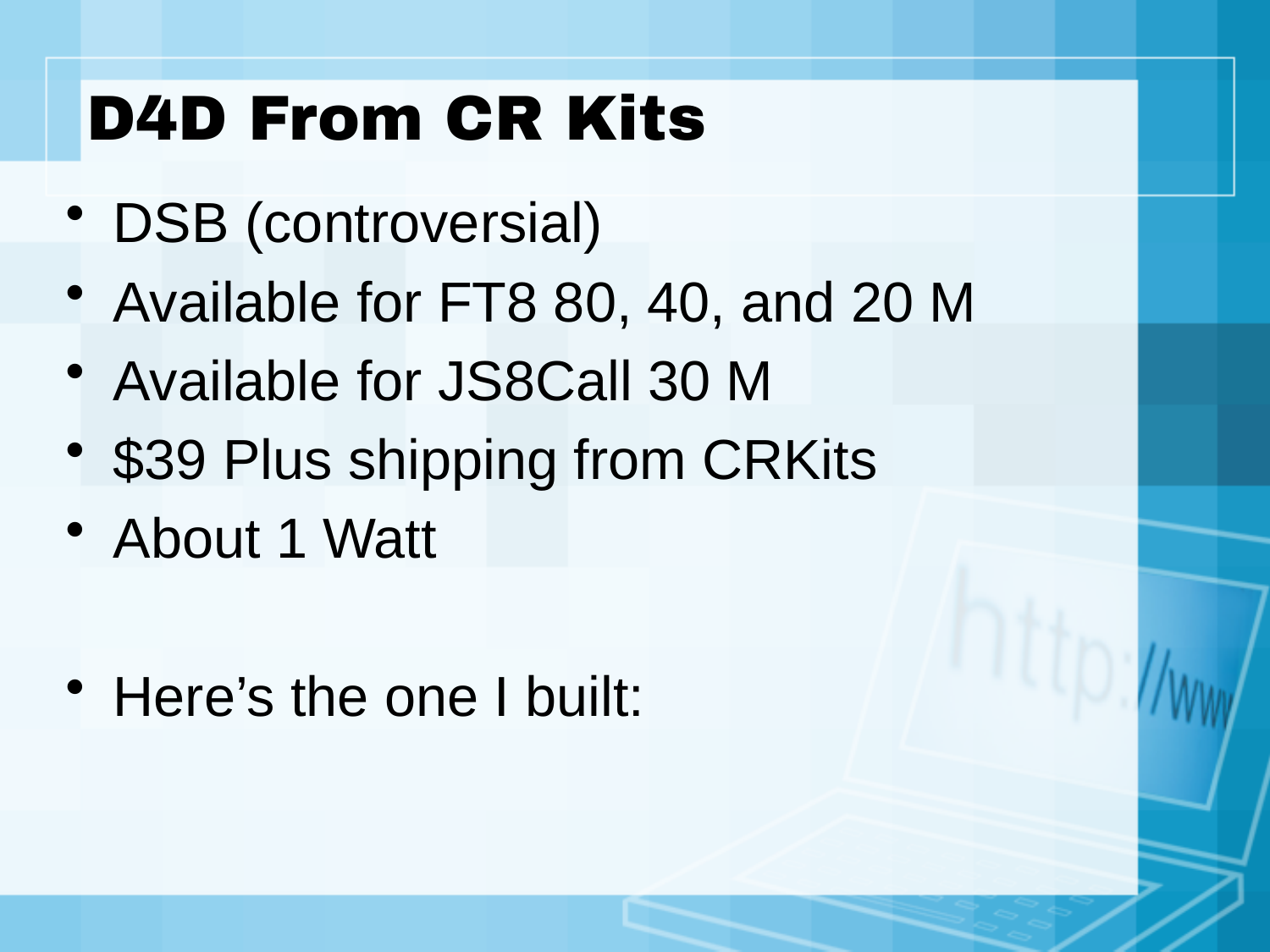

# D4D From CR Kits
DSB (controversial)
Available for FT8 80, 40, and 20 M
Available for JS8Call 30 M
$39 Plus shipping from CRKits
About 1 Watt

Here’s the one I built: